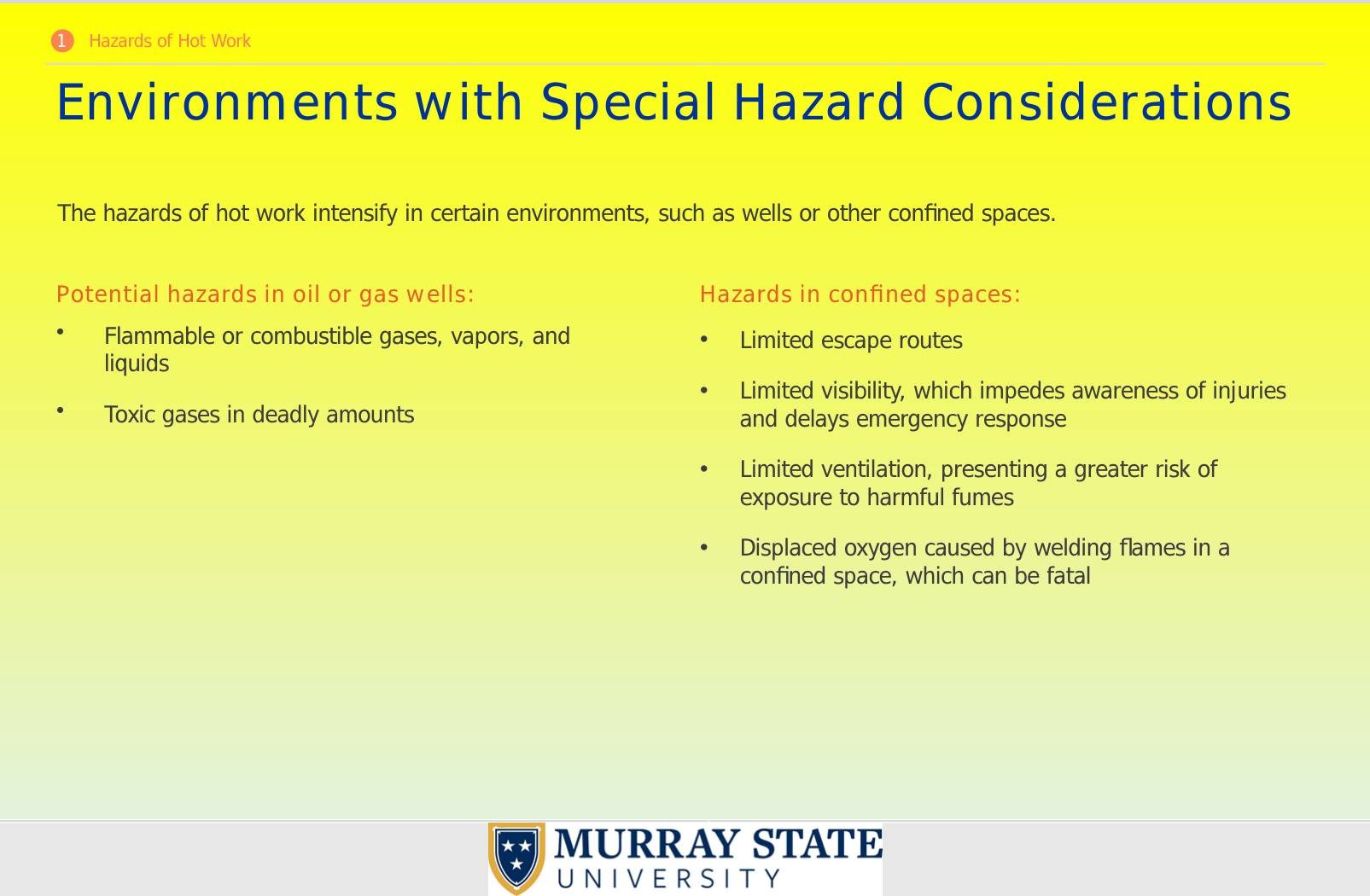

1    Hazards of Hot Work
# Environments with Special Hazard Considerations
The hazards of hot work intensify in certain environments, such as wells or other confined spaces.
Potential hazards in oil or gas wells:
Flammable or combustible gases, vapors, and liquids
Toxic gases in deadly amounts
Hazards in confined spaces:
Limited escape routes
Limited visibility, which impedes awareness of injuries and delays emergency response
Limited ventilation, presenting a greater risk of exposure to harmful fumes
Displaced oxygen caused by welding flames in a confined space, which can be fatal